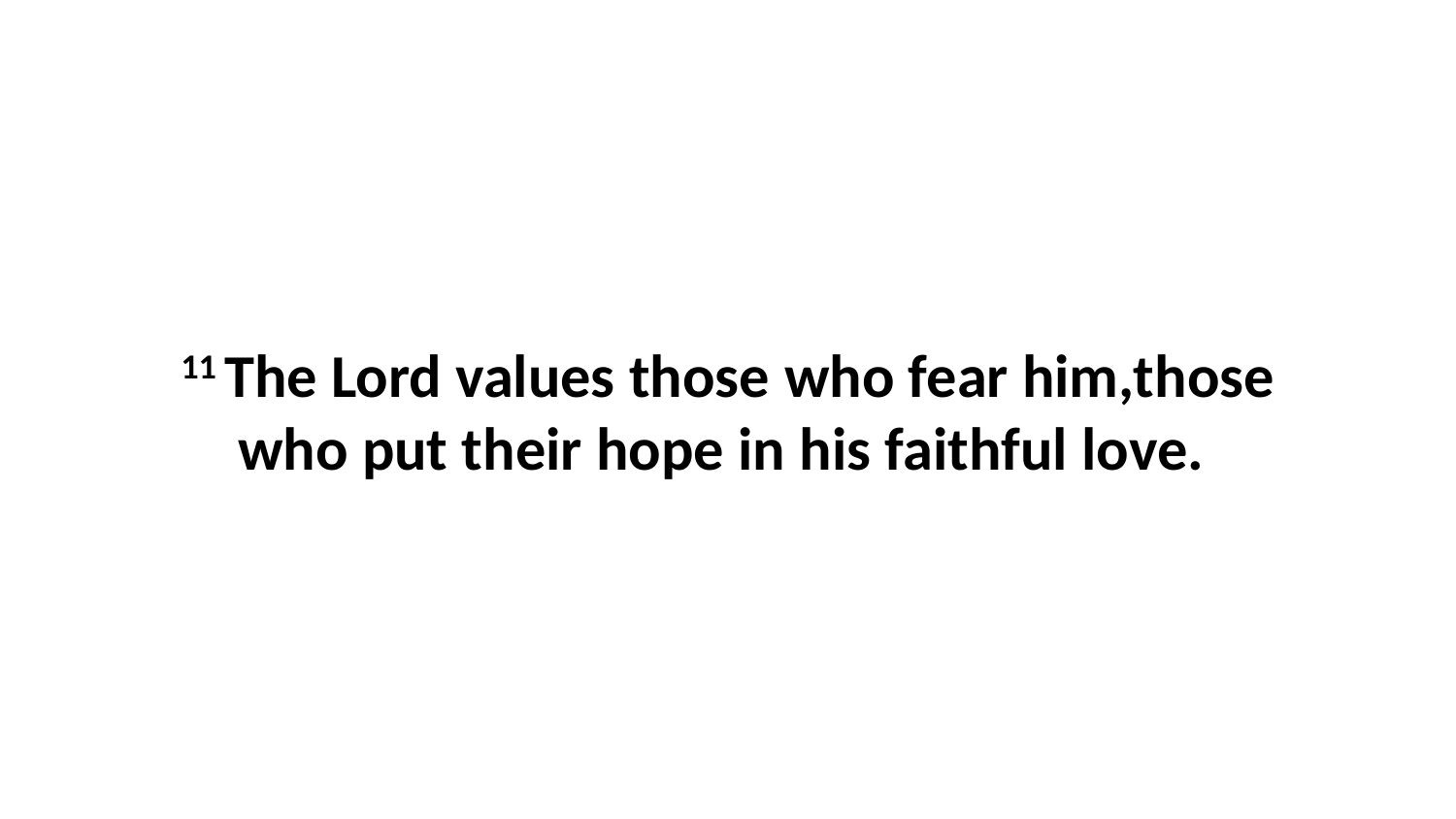

11 The Lord values those who fear him,those who put their hope in his faithful love.